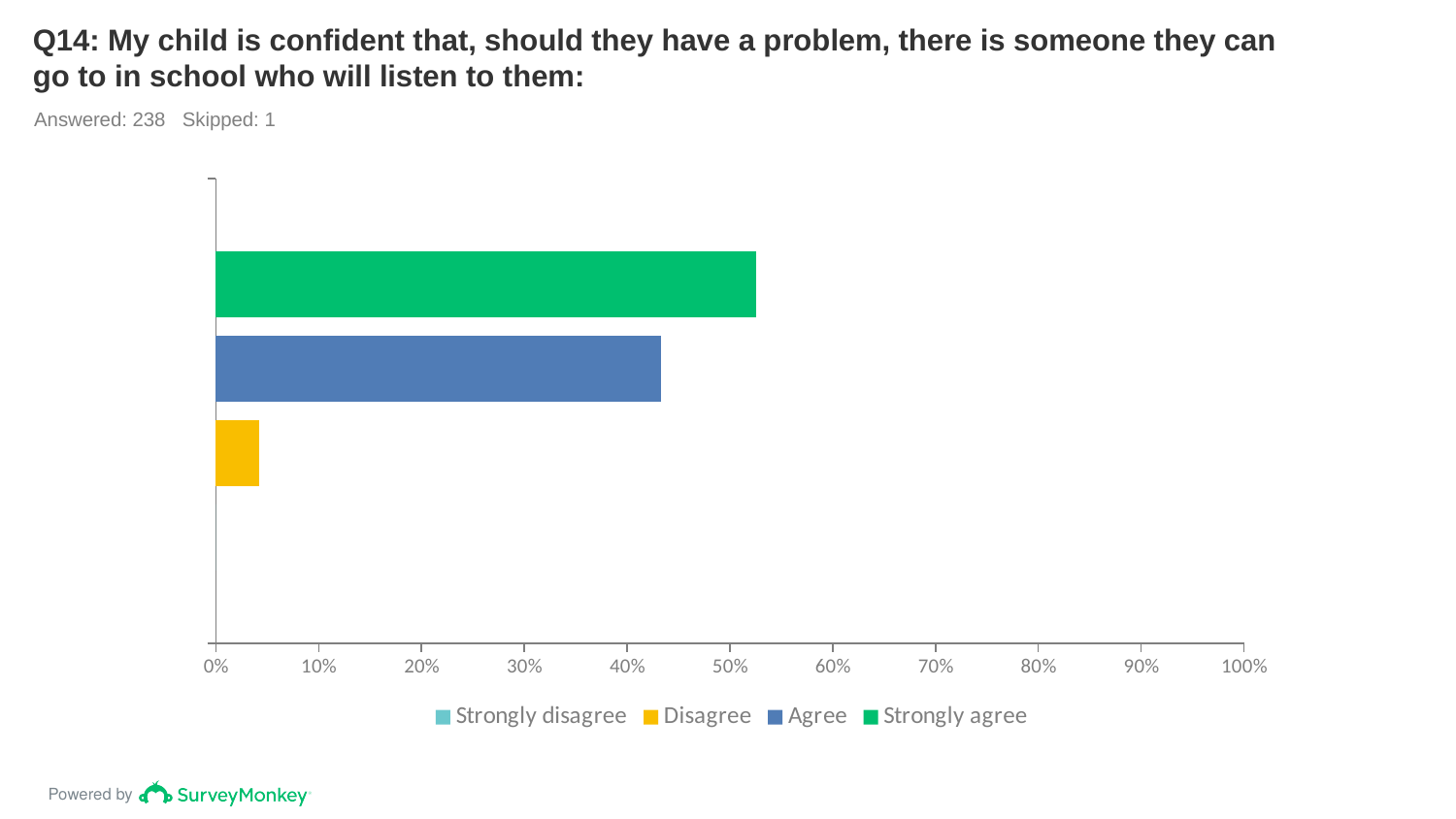

# Q14: My child is confident that, should they have a problem, there is someone they can go to in school who will listen to them:
Answered: 238   Skipped: 1

### Chart

| Category | Strongly agree | Agree | Disagree | Strongly disagree |
|---|---|---|---|---|
|   | 0.5252 | 0.4328 | 0.042 | 0.0 |